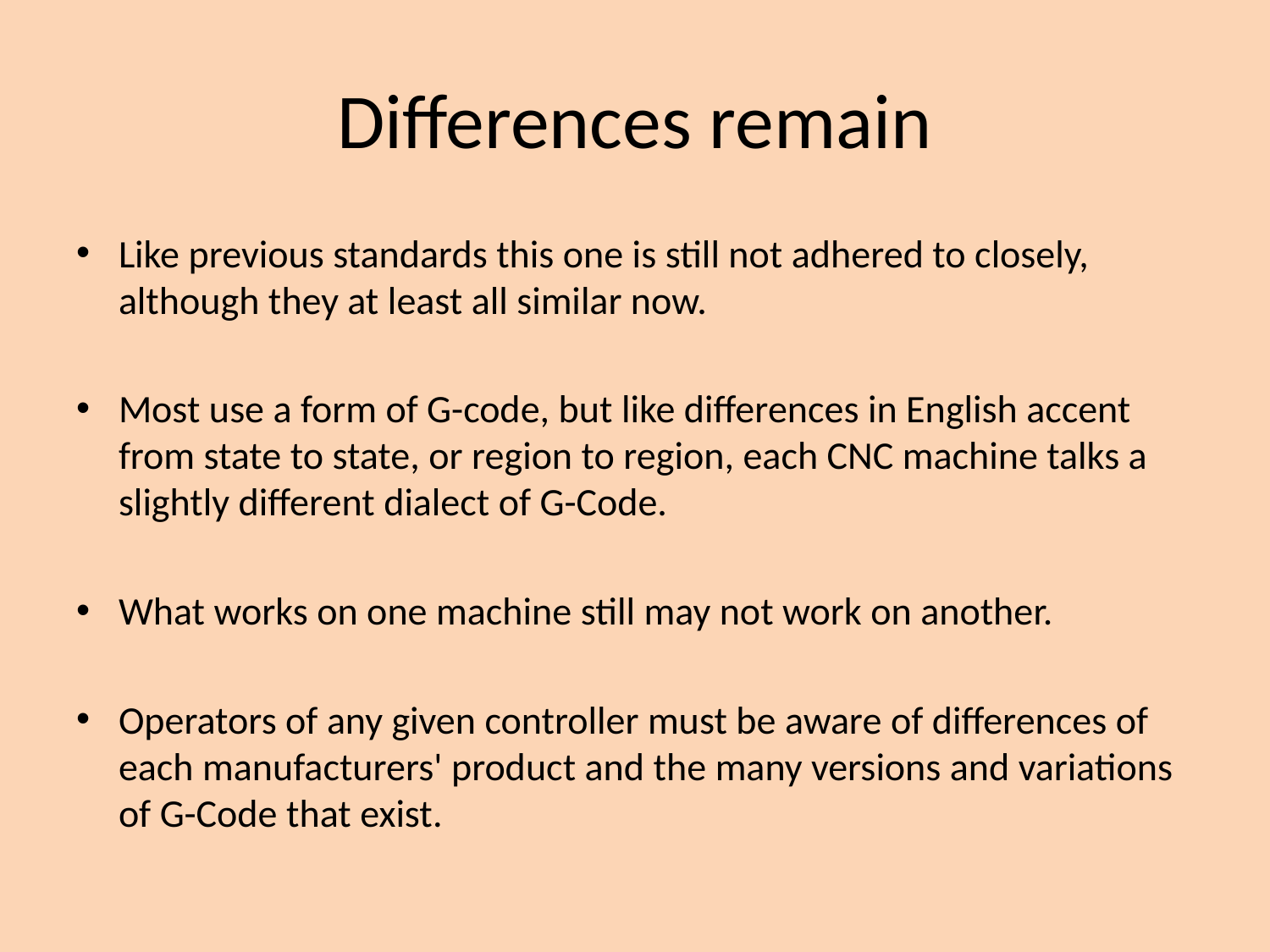

# Differences remain
Like previous standards this one is still not adhered to closely, although they at least all similar now.

Most use a form of G-code, but like differences in English accent  from state to state, or region to region, each CNC machine talks a slightly different dialect of G-Code.

What works on one machine still may not work on another.

Operators of any given controller must be aware of differences of each manufacturers' product and the many versions and variations of G-Code that exist.